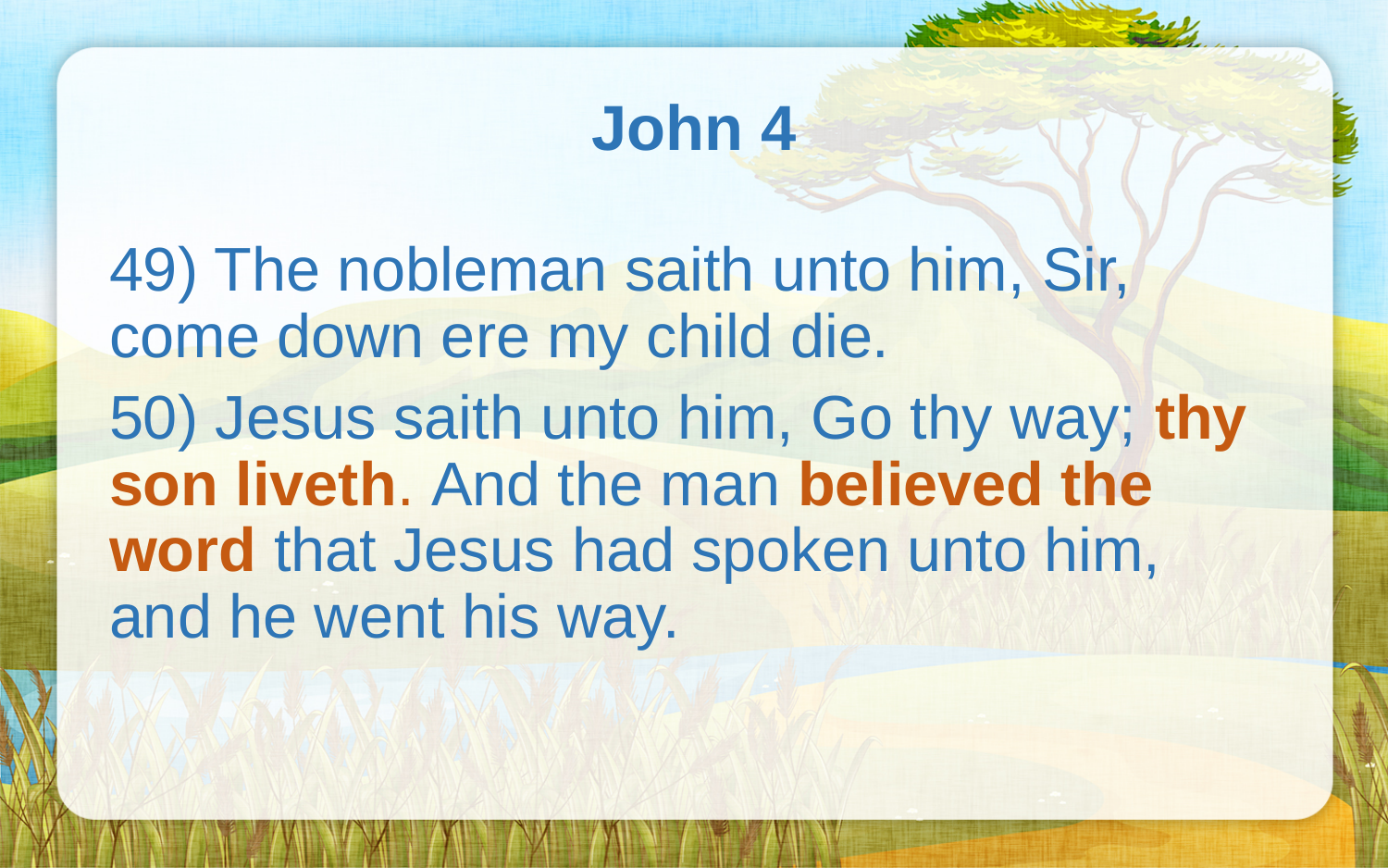

# John 4
49) The nobleman saith unto him, Sir, come down ere my child die.
50) Jesus saith unto him, Go thy way; thy son liveth. And the man believed the word that Jesus had spoken unto him, and he went his way.